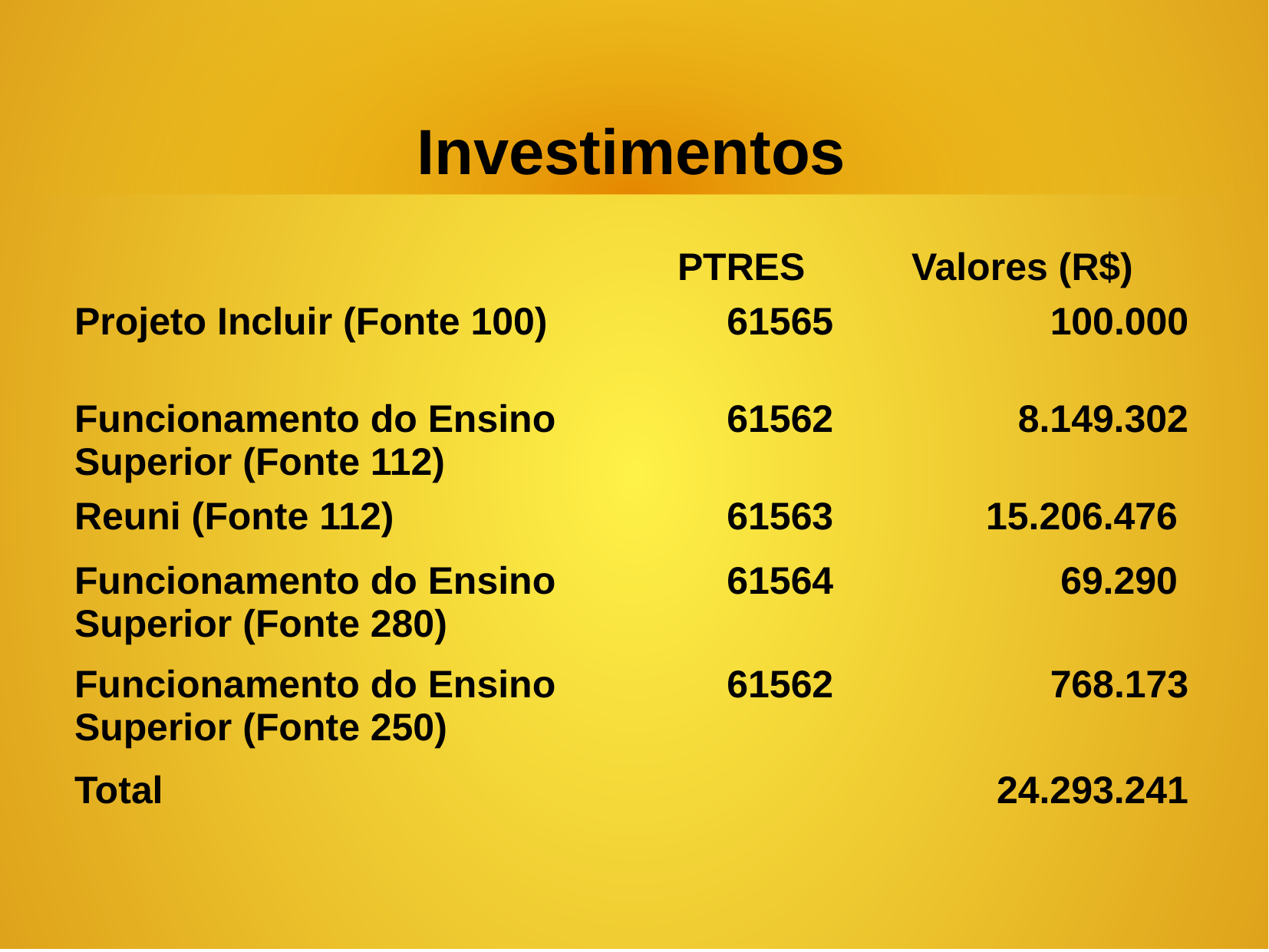

Investimentos
|  | PTRES | Valores (R$) |
| --- | --- | --- |
| Projeto Incluir (Fonte 100) | 61565 | 100.000 |
| Funcionamento do Ensino Superior (Fonte 112) | 61562 | 8.149.302 |
| Reuni (Fonte 112) | 61563 | 15.206.476 |
| Funcionamento do Ensino Superior (Fonte 280) | 61564 | 69.290 |
| Funcionamento do Ensino Superior (Fonte 250) | 61562 | 768.173 |
| Total |  | 24.293.241 |